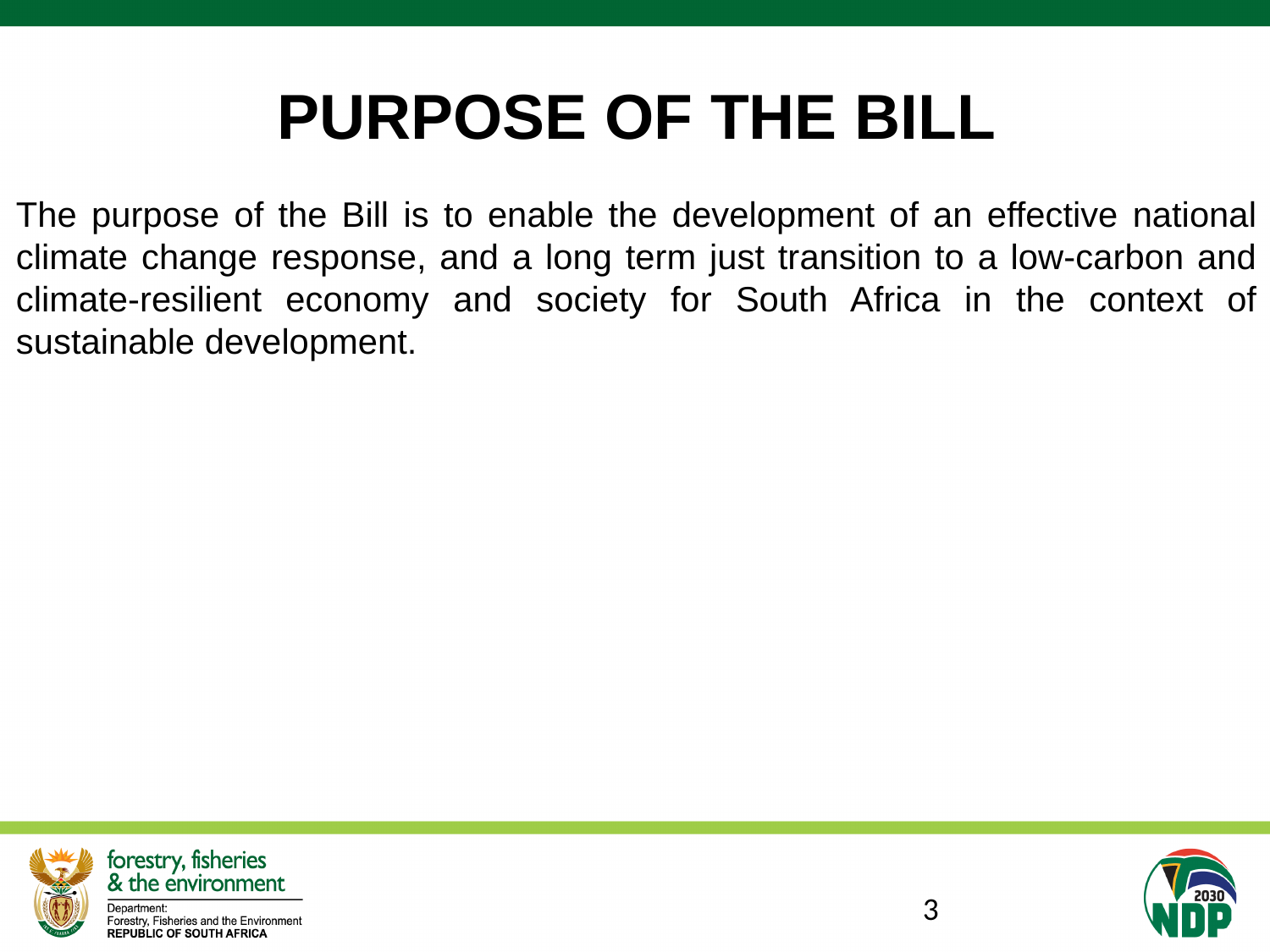

# PURPOSE OF THE BILL
The purpose of the Bill is to enable the development of an effective national climate change response, and a long term just transition to a low-carbon and climate-resilient economy and society for South Africa in the context of sustainable development.

3